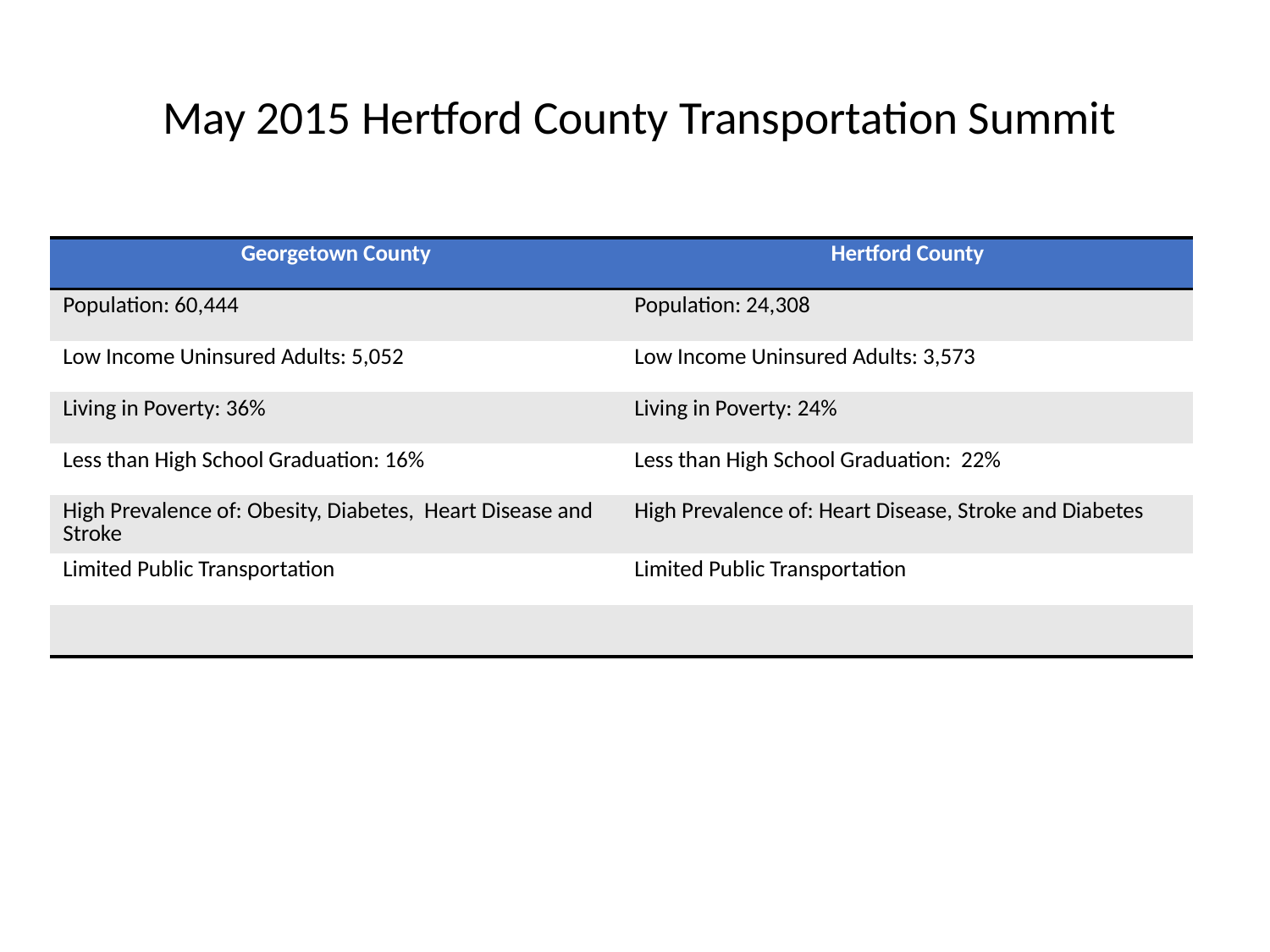

# May 2015 Hertford County Transportation Summit
| Georgetown County | Hertford County |
| --- | --- |
| Population: 60,444 | Population: 24,308 |
| Low Income Uninsured Adults: 5,052 | Low Income Uninsured Adults: 3,573 |
| Living in Poverty: 36% | Living in Poverty: 24% |
| Less than High School Graduation: 16% | Less than High School Graduation: 22% |
| High Prevalence of: Obesity, Diabetes, Heart Disease and Stroke | High Prevalence of: Heart Disease, Stroke and Diabetes |
| Limited Public Transportation | Limited Public Transportation |
|  |  |